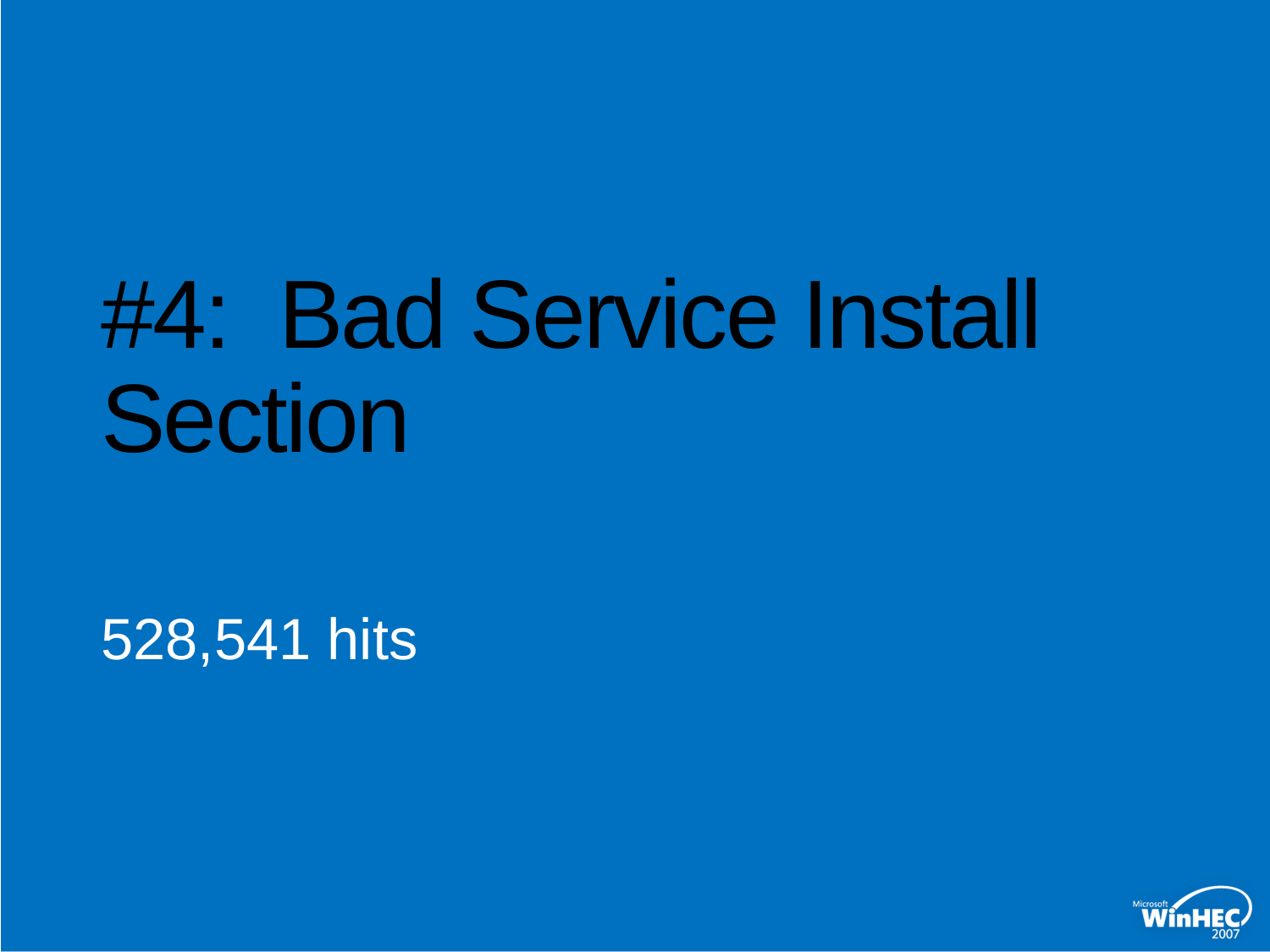

# #4:  Bad Service Install Section
528,541 hits